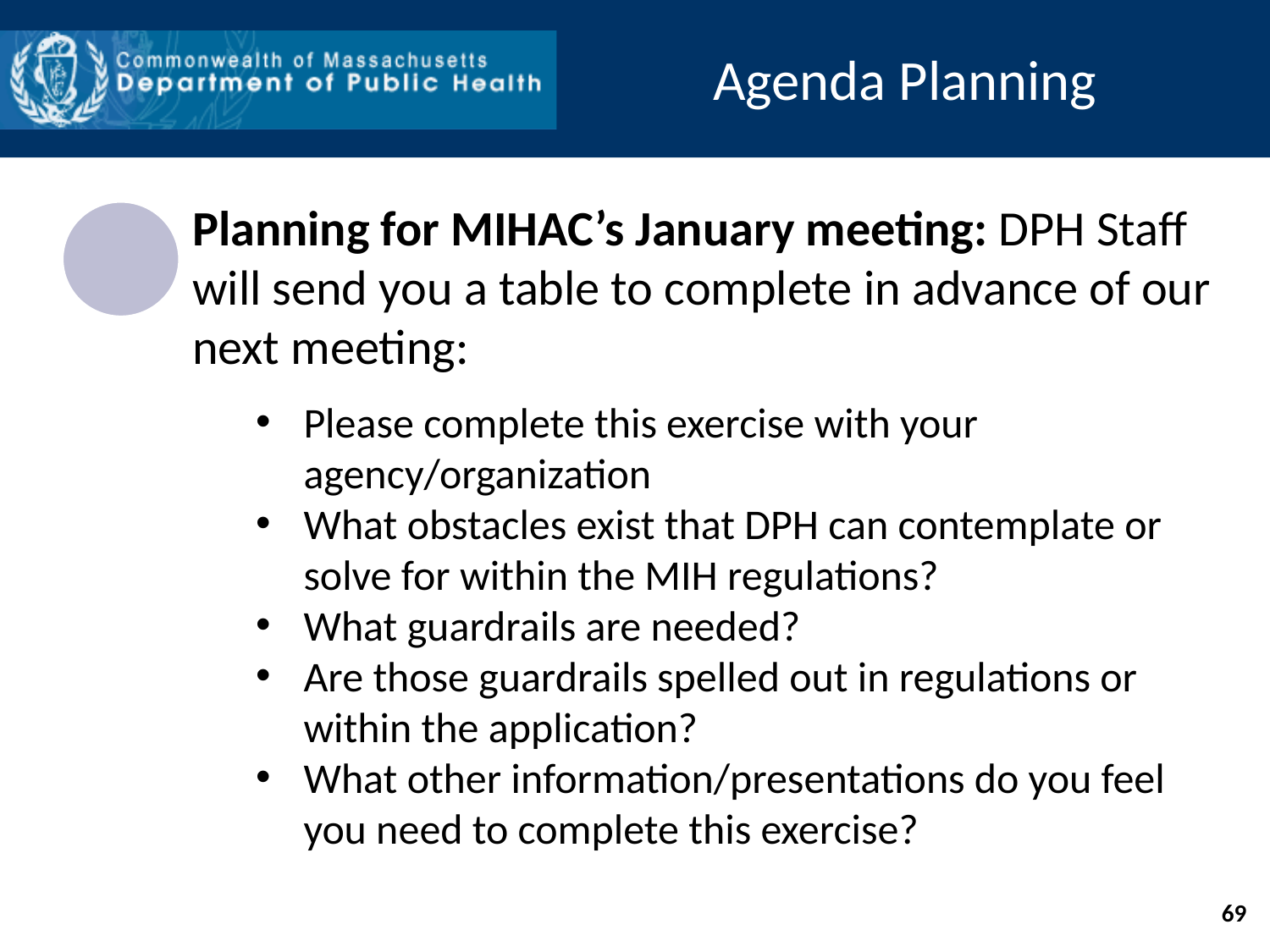

Agenda Planning

Planning for MIHAC’s January meeting: DPH Staff will send you a table to complete in advance of our next meeting:

Please complete this exercise with your agency/organization
What obstacles exist that DPH can contemplate or solve for within the MIH regulations?
What guardrails are needed?
Are those guardrails spelled out in regulations or within the application?
What other information/presentations do you feel you need to complete this exercise?

69